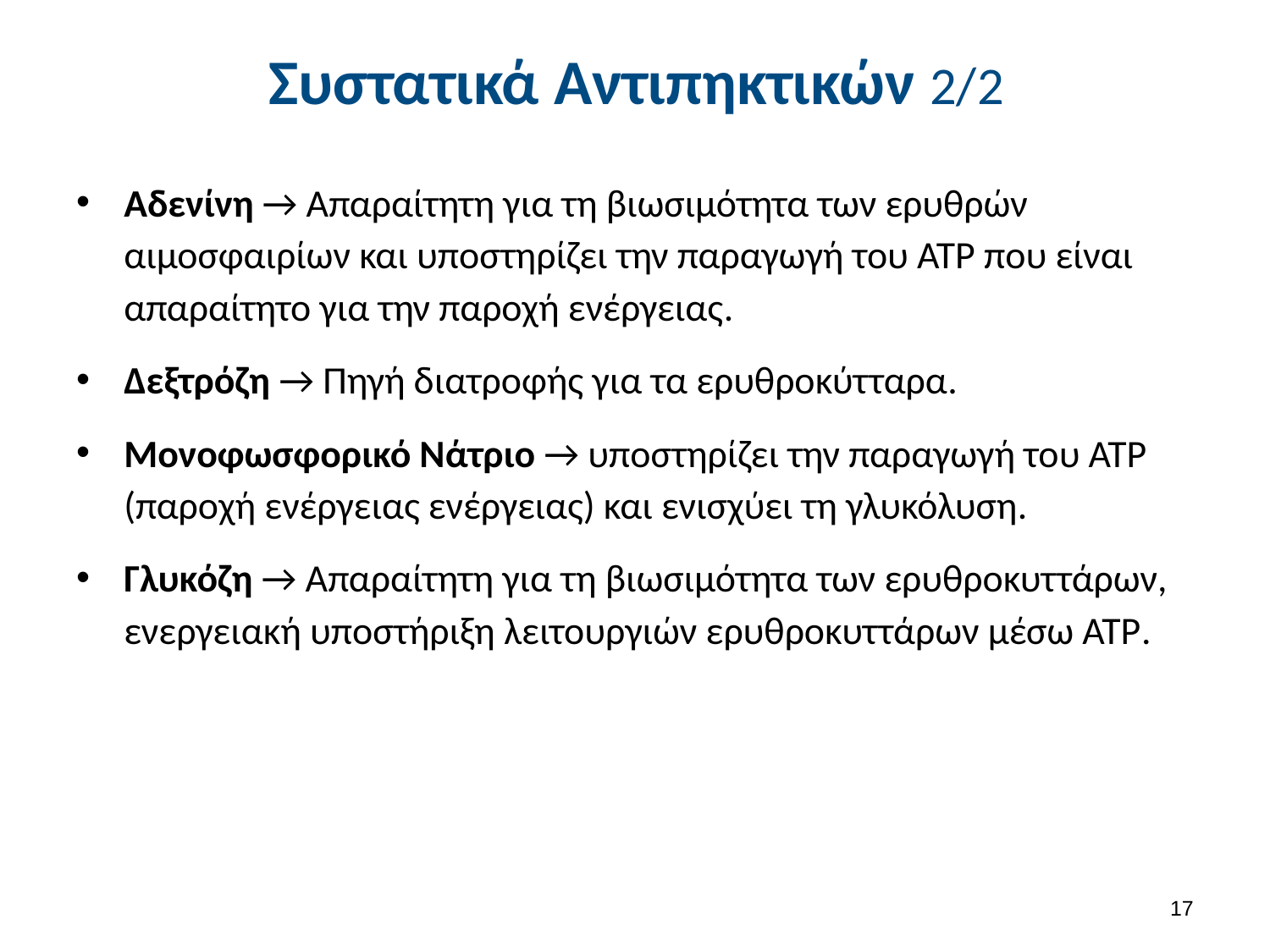

# Συστατικά Αντιπηκτικών 2/2
Αδενίνη → Απαραίτητη για τη βιωσιμότητα των ερυθρών αιμοσφαιρίων και υποστηρίζει την παραγωγή του ΑΤP που είναι απαραίτητο για την παροχή ενέργειας.
Δεξτρόζη → Πηγή διατροφής για τα ερυθροκύτταρα.
Μονοφωσφορικό Νάτριο → υποστηρίζει την παραγωγή του ΑΤP (παροχή ενέργειας ενέργειας) και ενισχύει τη γλυκόλυση.
Γλυκόζη → Απαραίτητη για τη βιωσιμότητα των ερυθροκυττάρων, ενεργειακή υποστήριξη λειτουργιών ερυθροκυττάρων μέσω ATP.

17